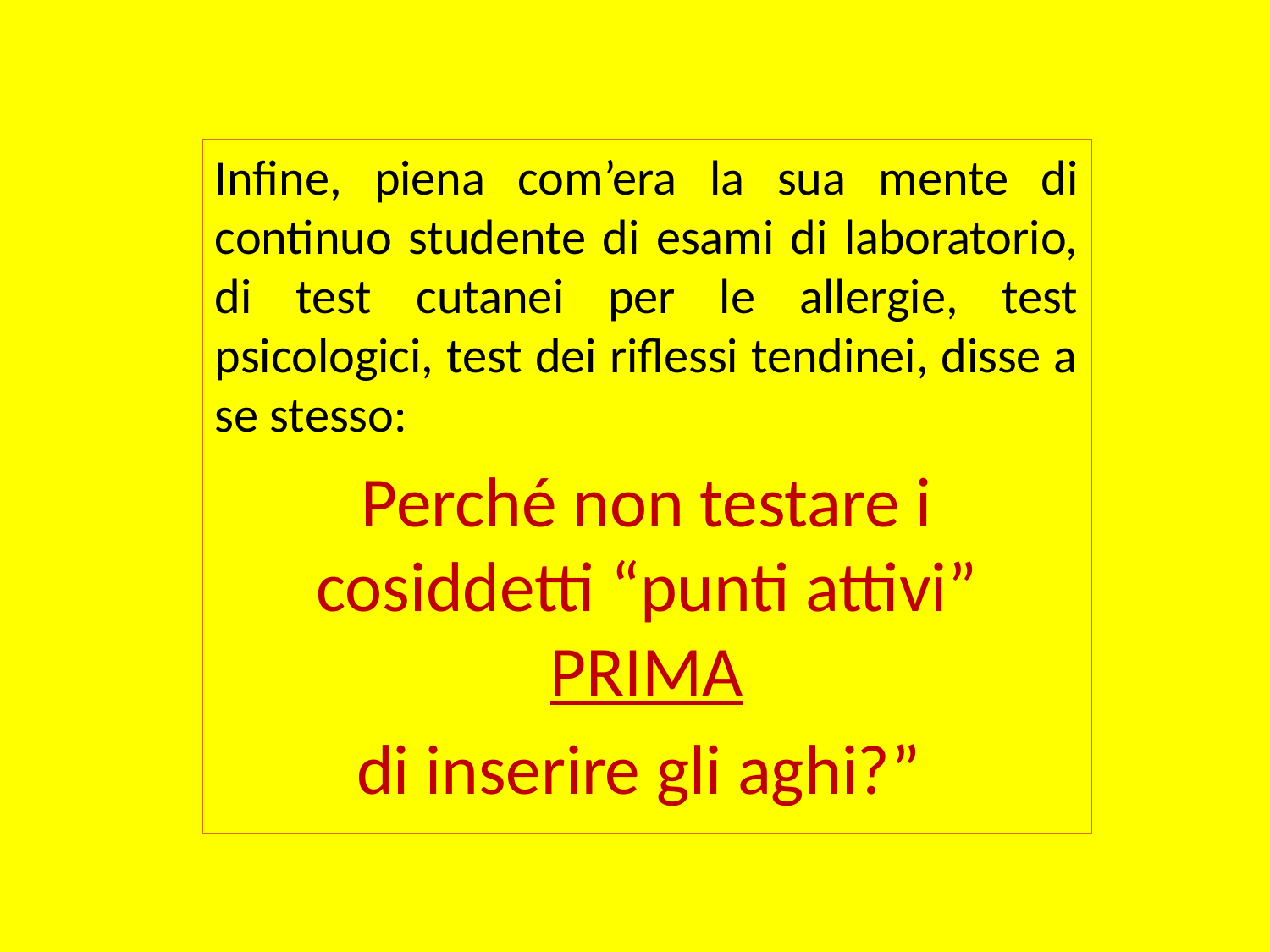

Infine, piena com’era la sua mente di continuo studente di esami di laboratorio, di test cutanei per le allergie, test psicologici, test dei riflessi tendinei, disse a se stesso:
Perché non testare i cosiddetti “punti attivi” PRIMA
di inserire gli aghi?”